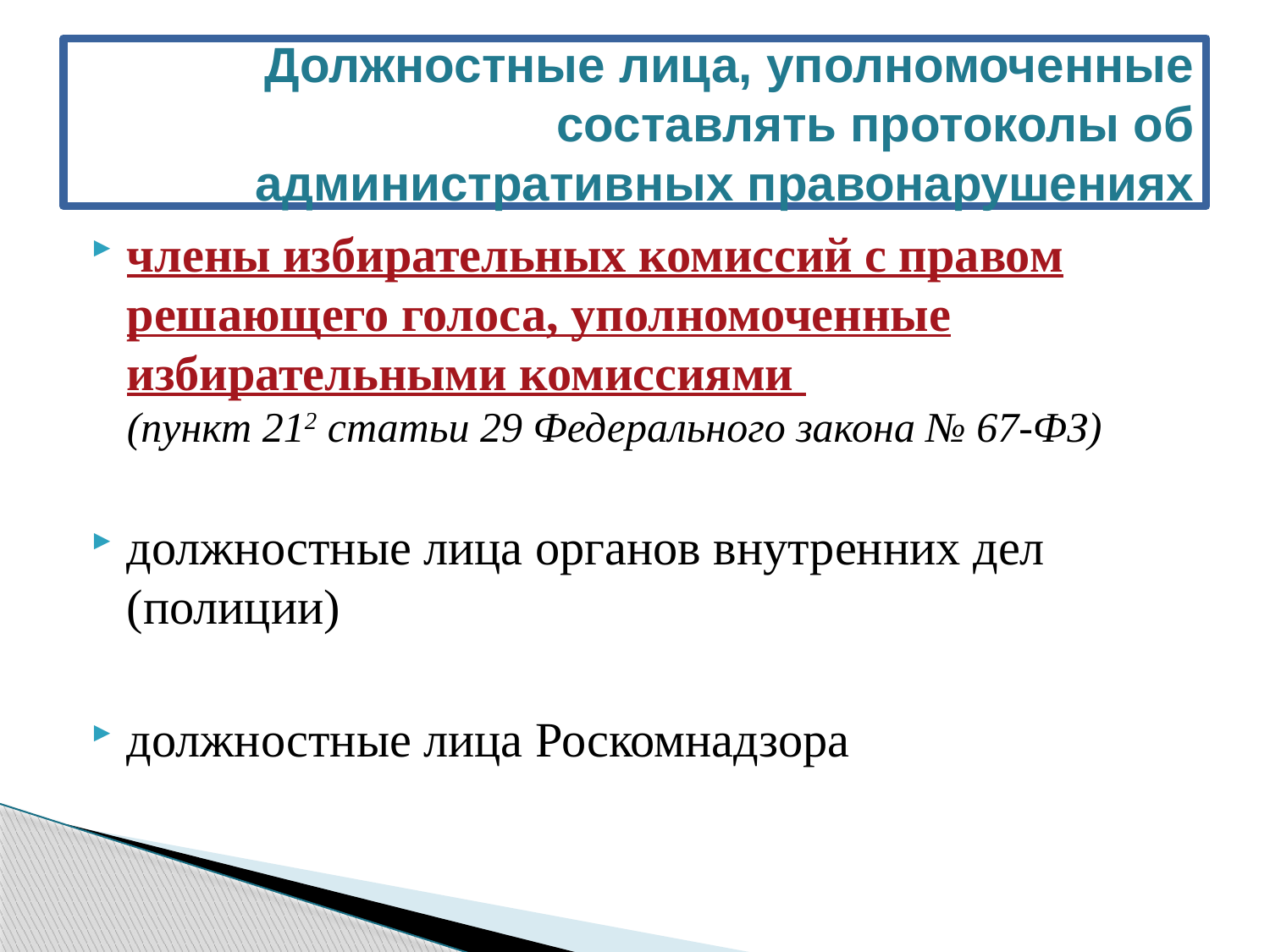

# Должностные лица, уполномоченные составлять протоколы об административных правонарушениях
члены избирательных комиссий с правом решающего голоса, уполномоченные избирательными комиссиями
(пункт 212 статьи 29 Федерального закона № 67-ФЗ)

должностные лица органов внутренних дел (полиции)

должностные лица Роскомнадзора